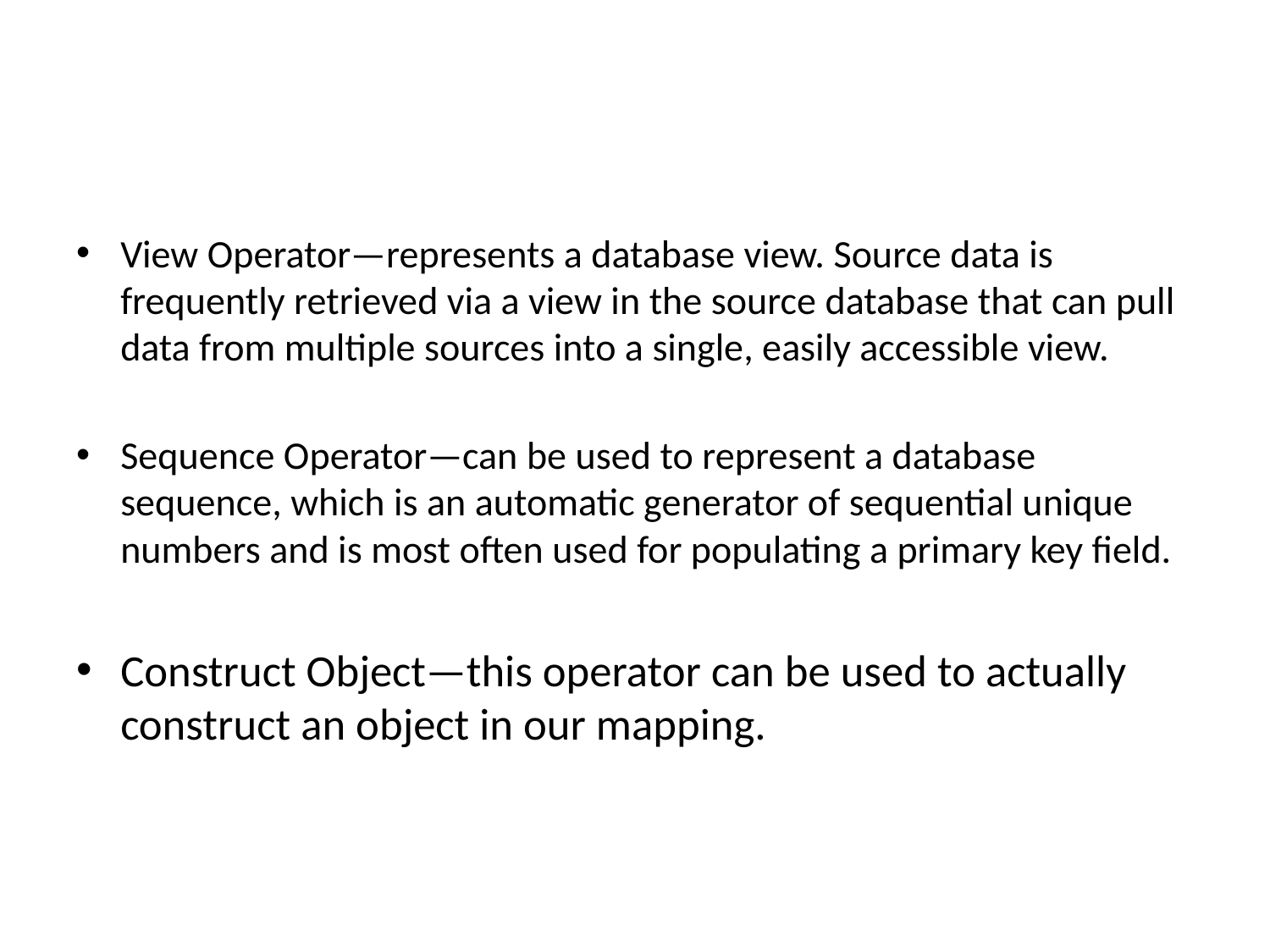

#
View Operator—represents a database view. Source data is frequently retrieved via a view in the source database that can pull data from multiple sources into a single, easily accessible view.

Sequence Operator—can be used to represent a database sequence, which is an automatic generator of sequential unique numbers and is most often used for populating a primary key field.

Construct Object—this operator can be used to actually construct an object in our mapping.